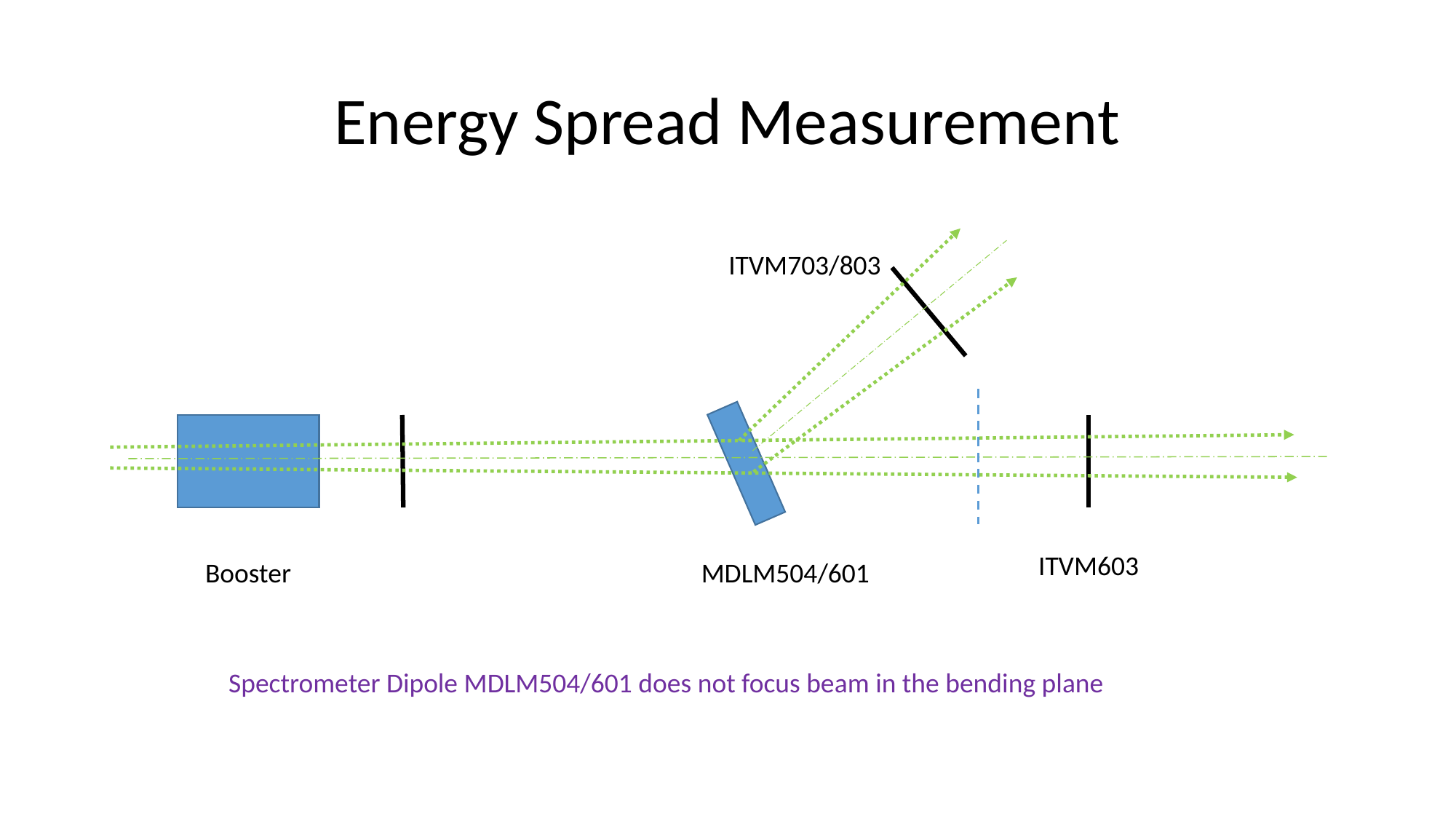

# Energy Spread Measurement

ITVM703/803

ITVM603
Booster
MDLM504/601
Spectrometer Dipole MDLM504/601 does not focus beam in the bending plane